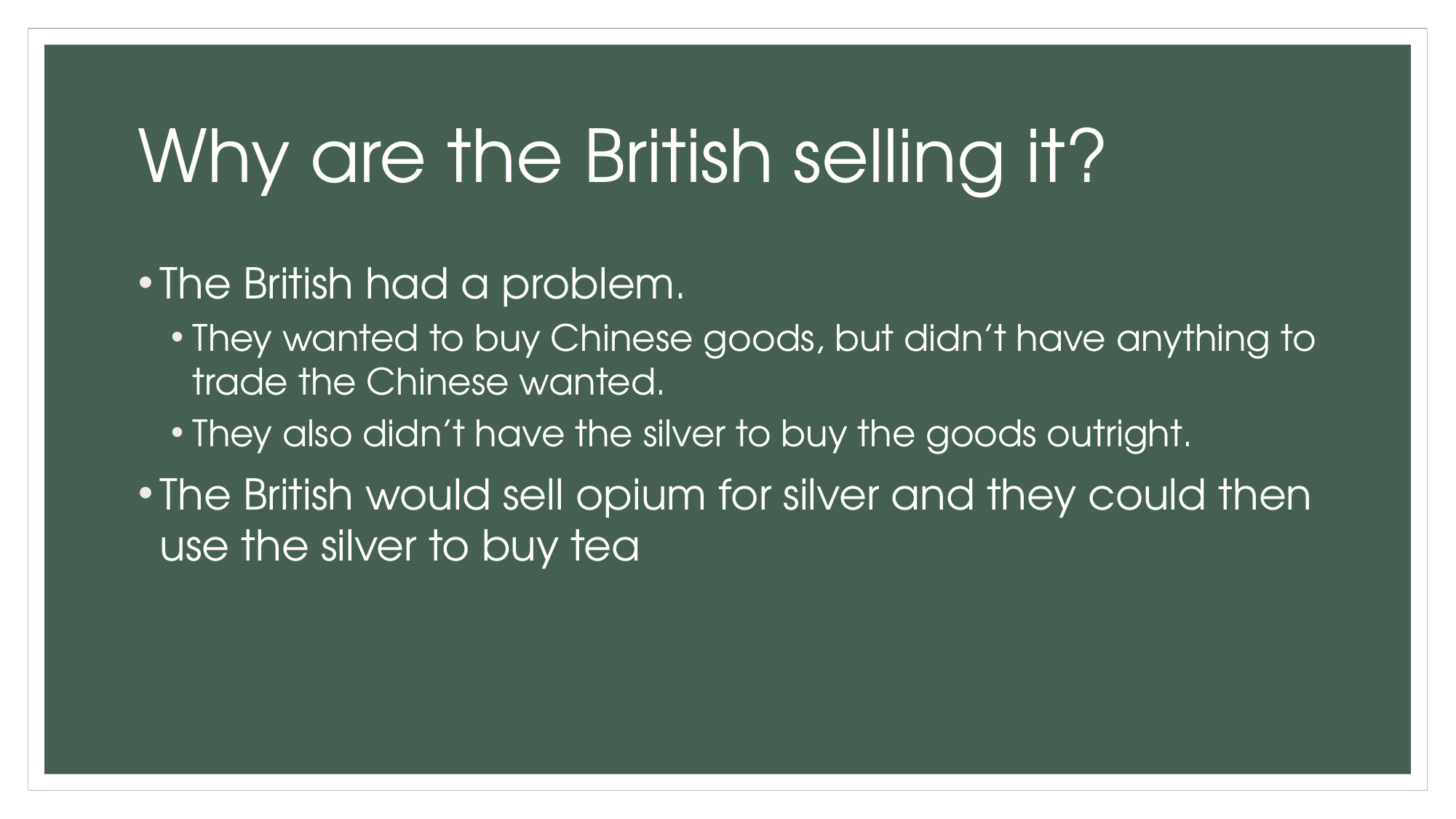

# Why are the British selling it?
The British had a problem.
They wanted to buy Chinese goods, but didn’t have anything to trade the Chinese wanted.
They also didn’t have the silver to buy the goods outright.
The British would sell opium for silver and they could then use the silver to buy tea